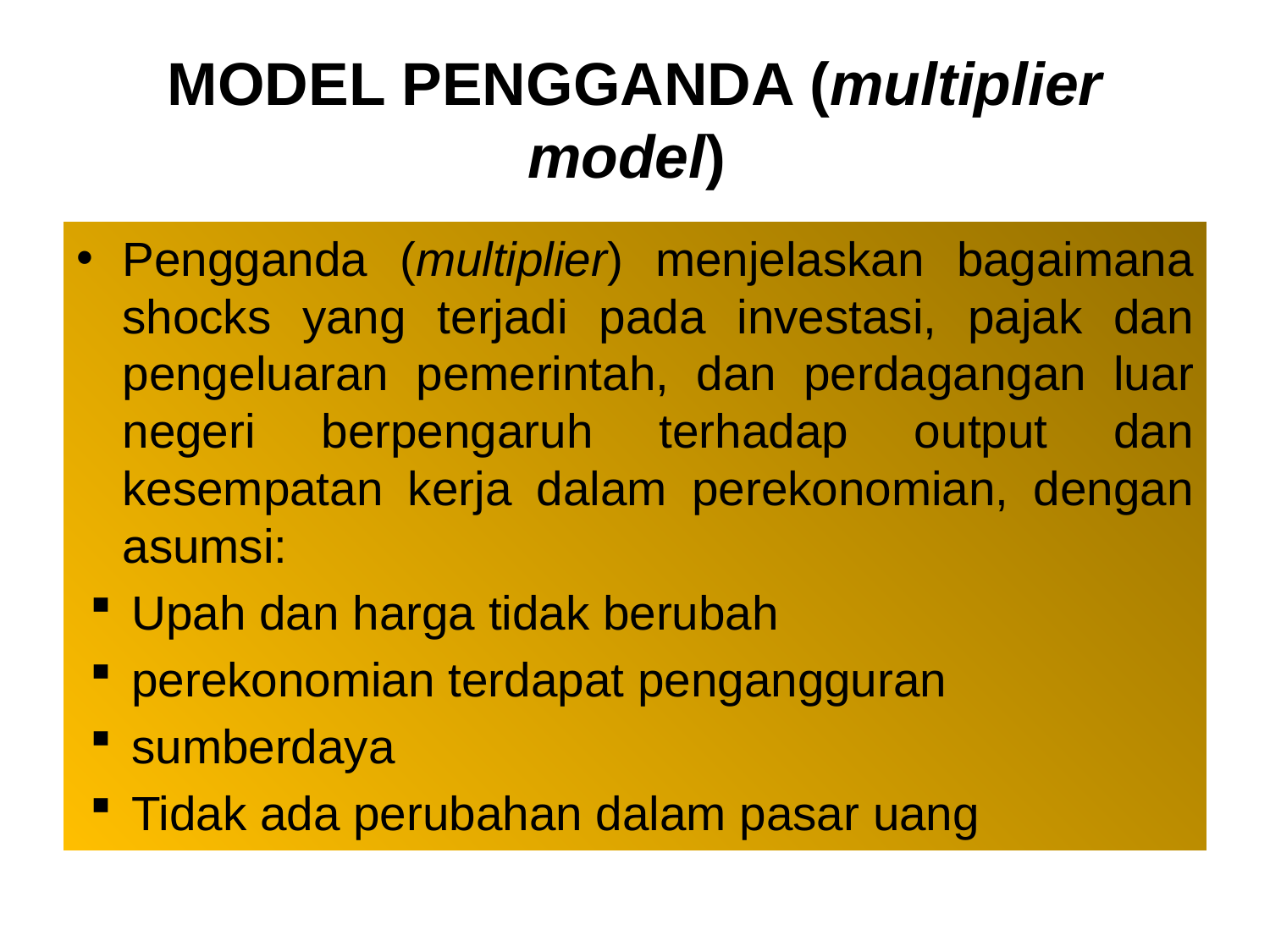

# MODEL PENGGANDA (multiplier model)
Pengganda (multiplier) menjelaskan bagaimana shocks yang terjadi pada investasi, pajak dan pengeluaran pemerintah, dan perdagangan luar negeri berpengaruh terhadap output dan kesempatan kerja dalam perekonomian, dengan asumsi:
Upah dan harga tidak berubah
perekonomian terdapat pengangguran
sumberdaya
Tidak ada perubahan dalam pasar uang